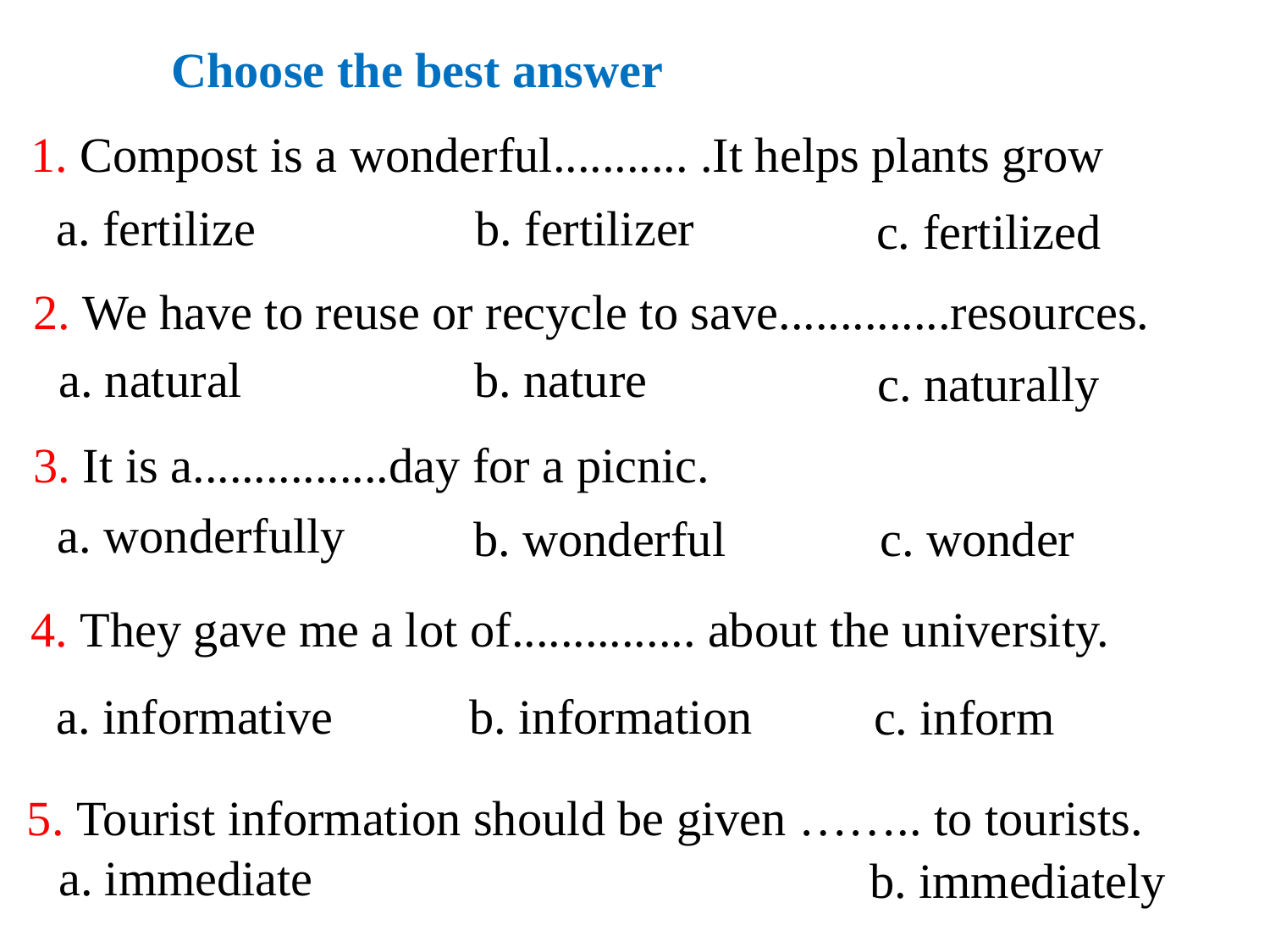

Choose the best answer
1. Compost is a wonderful........... .It helps plants grow
a. fertilize
b. fertilizer
c. fertilized
2. We have to reuse or recycle to save..............resources.

a. natural
b. nature
c. naturally
3. It is a................day for a picnic.
a. wonderfully
b. wonderful
c. wonder
4. They gave me a lot of............... about the university.
a. informative
b. information
c. inform
5. Tourist information should be given …….. to tourists.

a. immediate
b. immediately